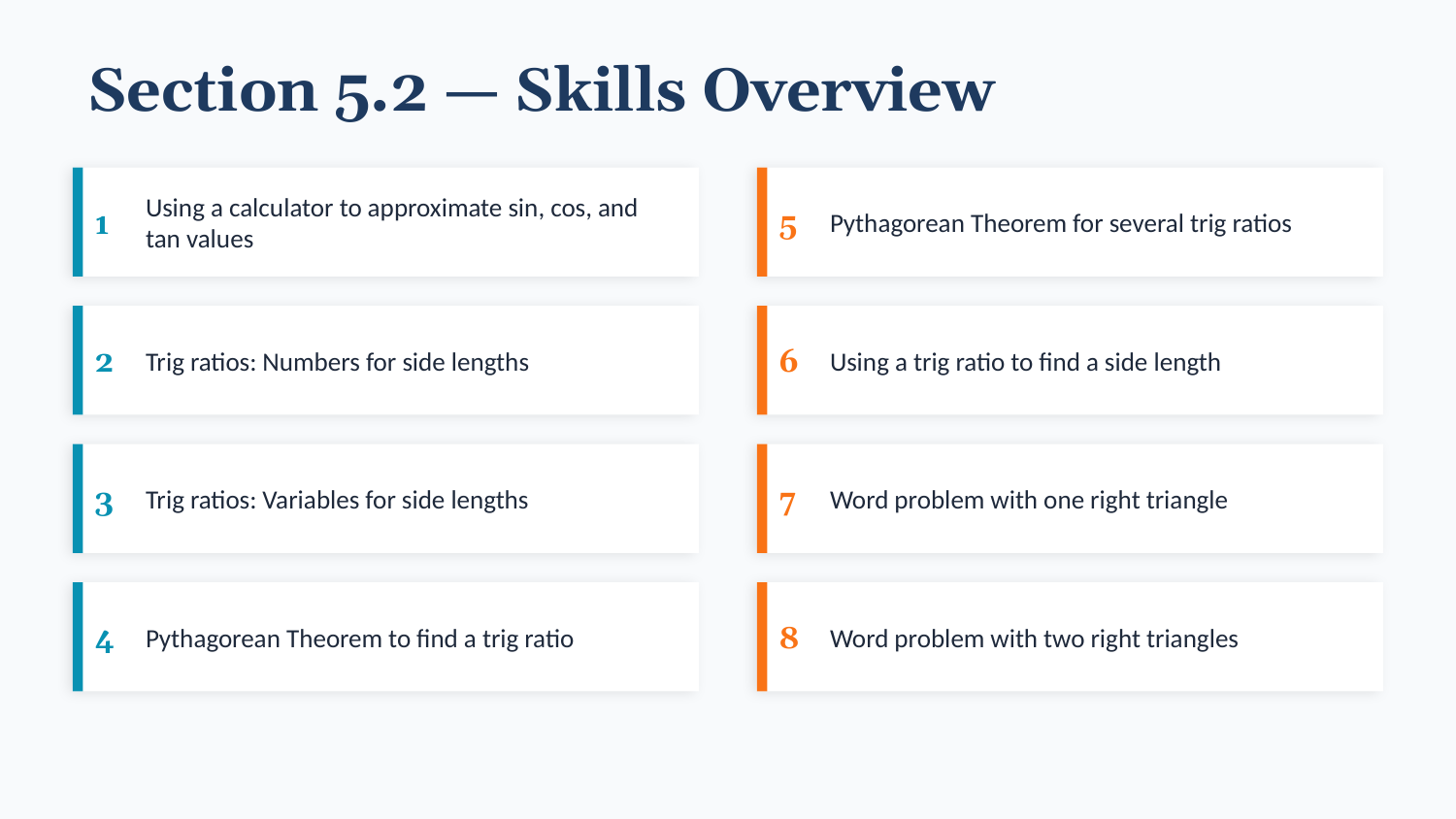

Section 5.2 — Skills Overview

1
Using a calculator to approximate sin, cos, and tan values

5
Pythagorean Theorem for several trig ratios

2
Trig ratios: Numbers for side lengths

6
Using a trig ratio to find a side length

3
Trig ratios: Variables for side lengths

7
Word problem with one right triangle

4
Pythagorean Theorem to find a trig ratio

8
Word problem with two right triangles